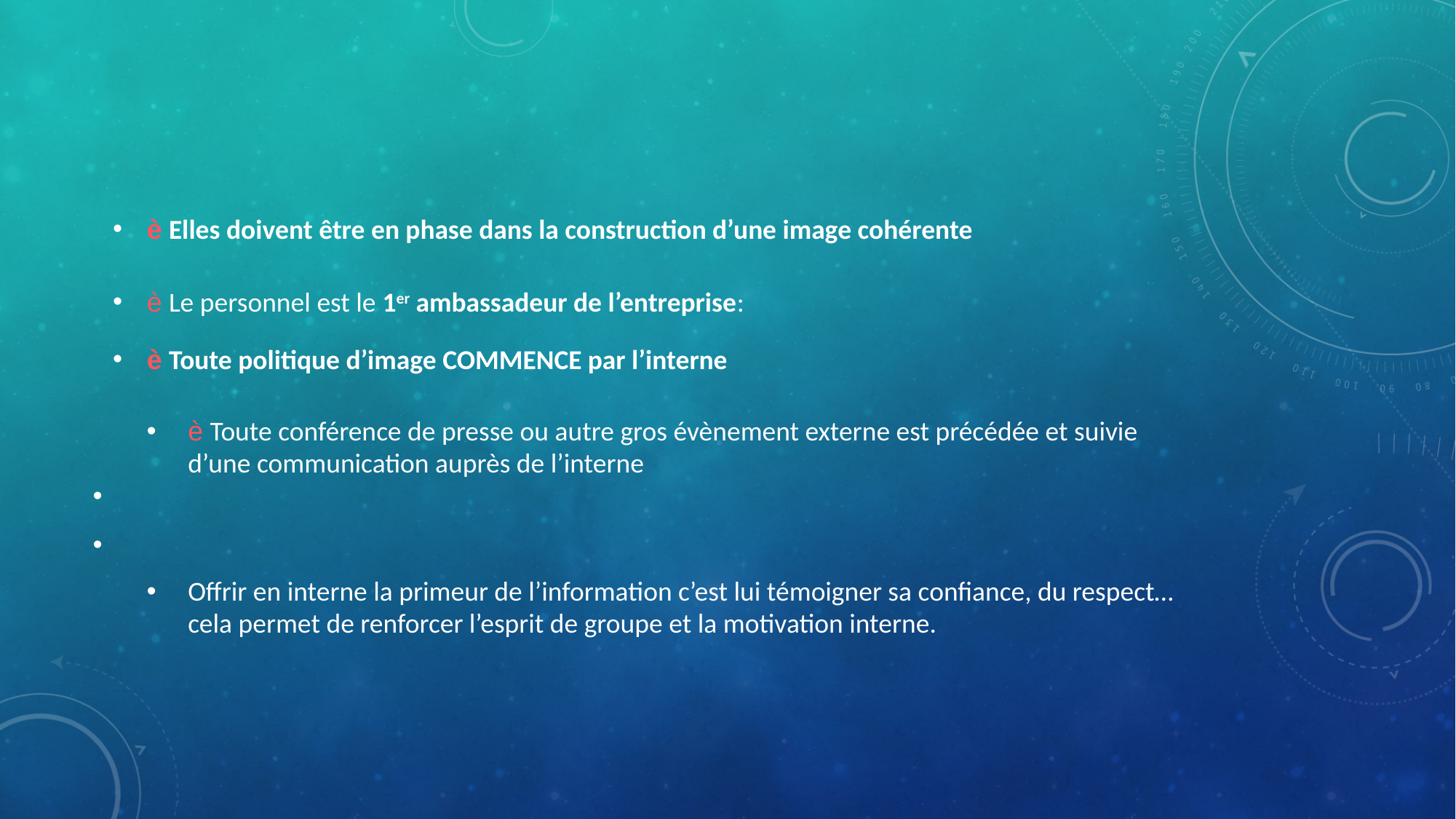

è Elles doivent être en phase dans la construction d’une image cohérente
è Le personnel est le 1er ambassadeur de l’entreprise:
è Toute politique d’image COMMENCE par l’interne
è Toute conférence de presse ou autre gros évènement externe est précédée et suivie d’une communication auprès de l’interne

Offrir en interne la primeur de l’information c’est lui témoigner sa confiance, du respect… cela permet de renforcer l’esprit de groupe et la motivation interne.